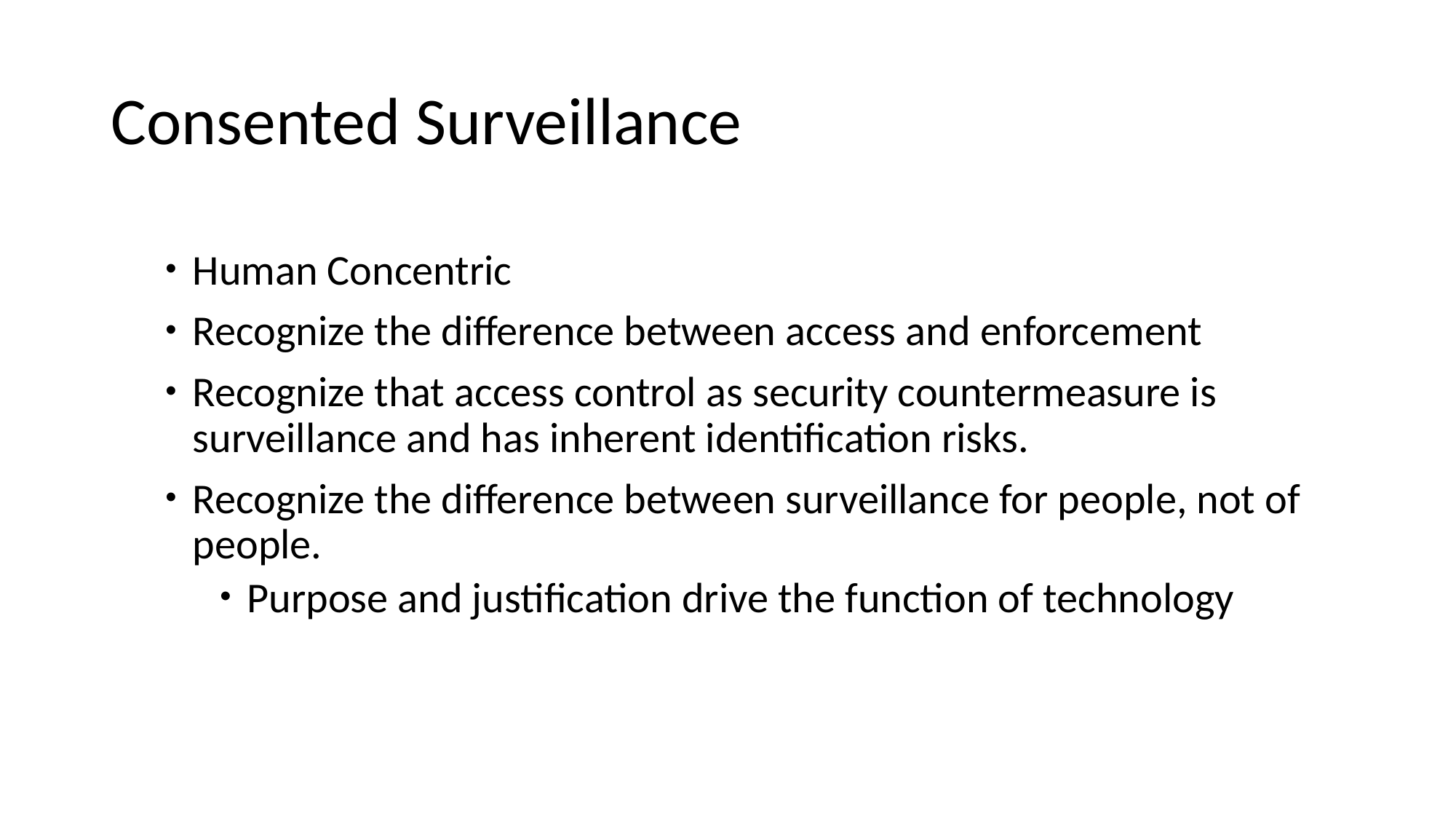

# Consented Surveillance
Human Concentric
Recognize the difference between access and enforcement
Recognize that access control as security countermeasure is surveillance and has inherent identification risks.
Recognize the difference between surveillance for people, not of people.
Purpose and justification drive the function of technology